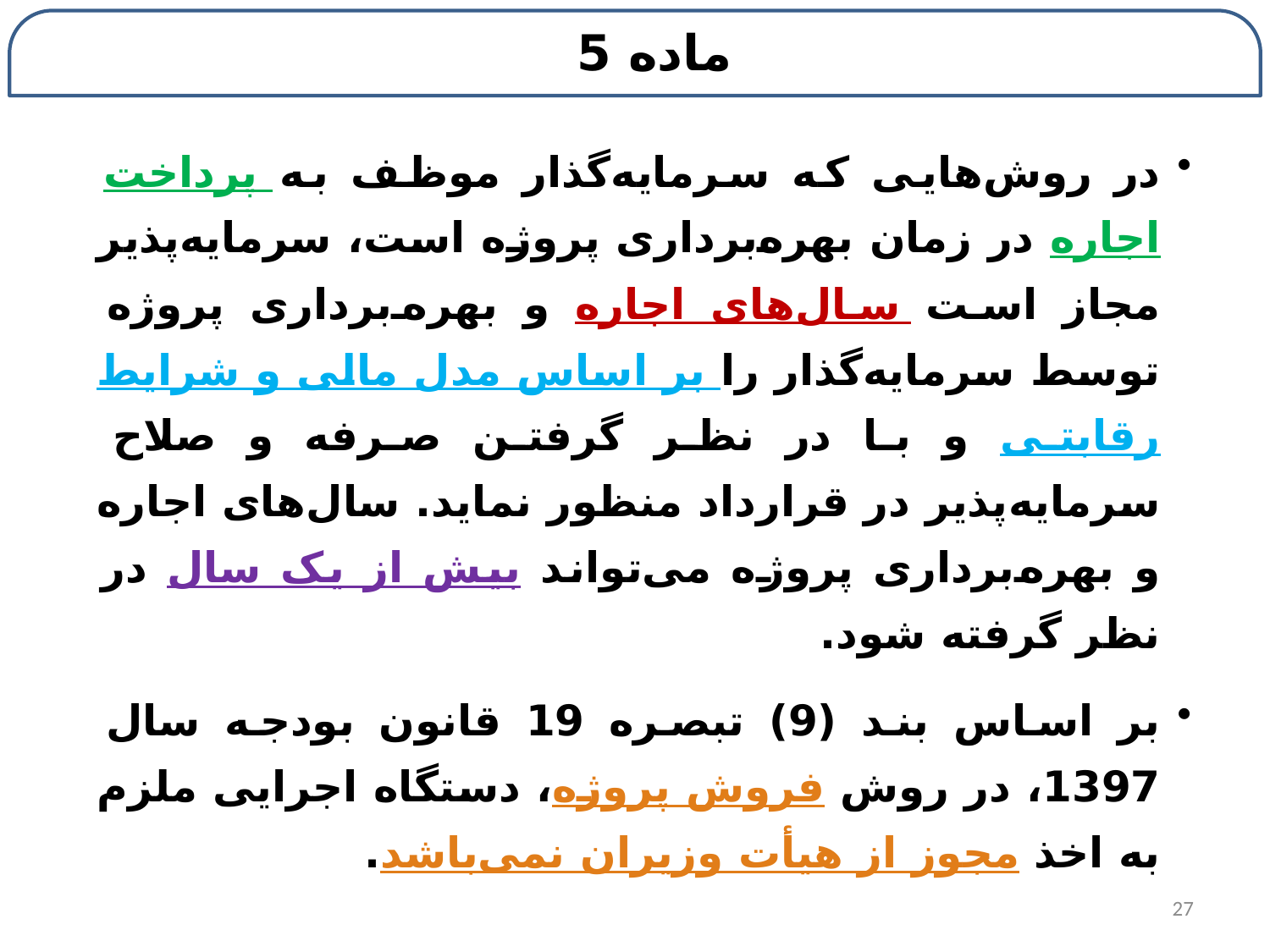

# ماده 5
در روش‌هایی که سرمایه‌گذار موظف به پرداخت اجاره در زمان بهره‌برداری پروژه است، سرمایه‌پذیر مجاز است سال‌های اجاره و بهره‌برداری پروژه توسط سرمایه‌گذار را بر اساس مدل مالی و شرایط رقابتی و با در نظر گرفتن صرفه و صلاح سرمایه‌پذیر در قرارداد منظور نماید. سال‌های اجاره و بهره‌برداری پروژه می‌تواند بیش از یک سال در نظر گرفته شود.
بر اساس بند (9) تبصره 19 قانون بودجه سال 1397، در روش فروش پروژه، دستگاه اجرایی ملزم به اخذ مجوز از هیأت وزیران نمی‌باشد.

27